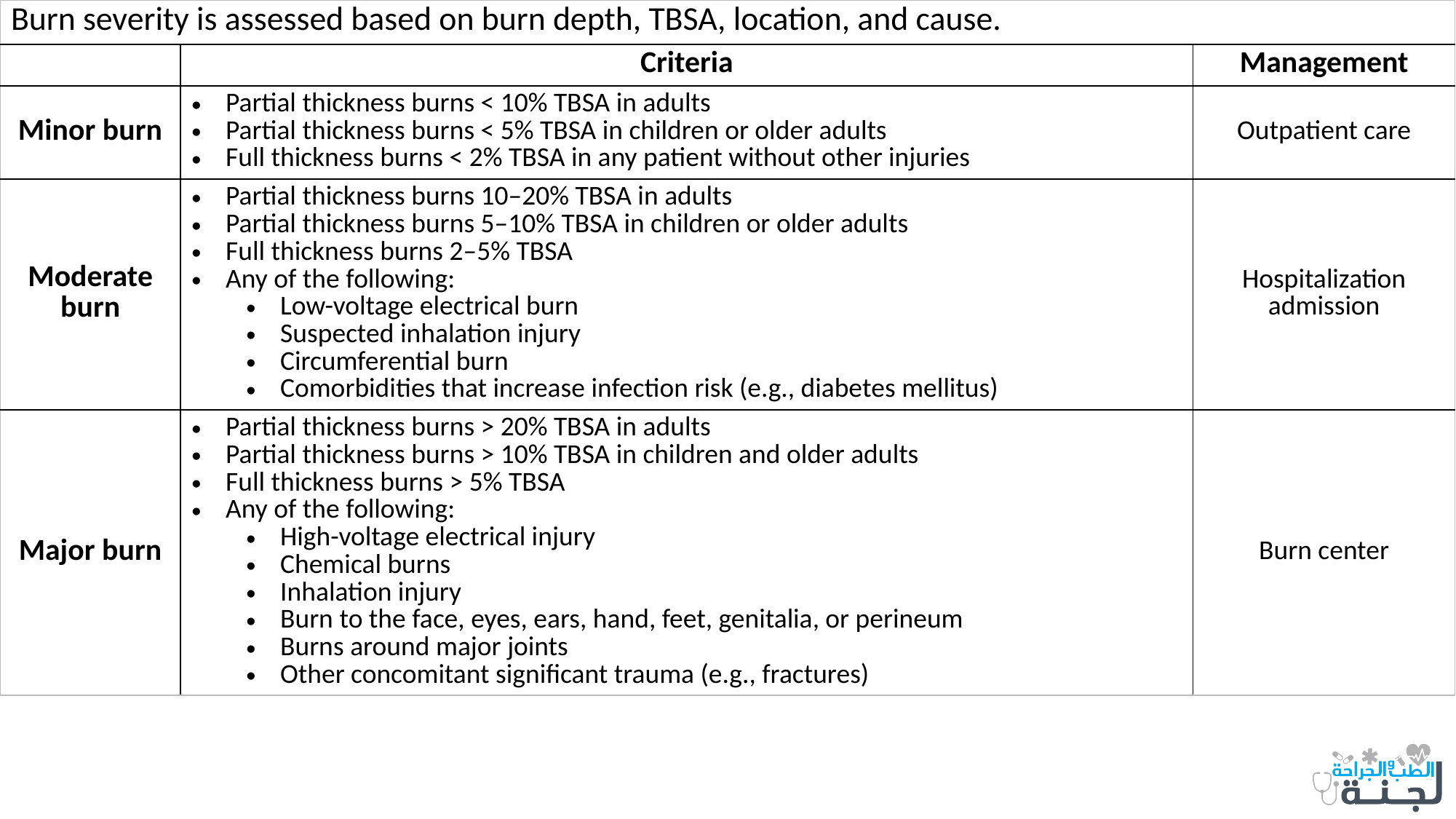

| Burn severity is assessed based on burn depth, TBSA, location, and cause. |  |  |
| --- | --- | --- |
|  | Criteria | Management |
| Minor burn | Partial thickness burns < 10% TBSA in adults Partial thickness burns < 5% TBSA in children or older adults Full thickness burns < 2% TBSA in any patient without other injuries | Outpatient care |
| Moderate burn | Partial thickness burns 10–20% TBSA in adults Partial thickness burns 5–10% TBSA in children or older adults Full thickness burns 2–5% TBSA Any of the following: Low-voltage electrical burn Suspected inhalation injury Circumferential burn Comorbidities that increase infection risk (e.g., diabetes mellitus) | Hospitalization admission |
| Major burn | Partial thickness burns > 20% TBSA in adults Partial thickness burns > 10% TBSA in children and older adults Full thickness burns > 5% TBSA Any of the following: High-voltage electrical injury Chemical burns Inhalation injury Burn to the face, eyes, ears, hand, feet, genitalia, or perineum Burns around major joints Other concomitant significant trauma (e.g., fractures) | Burn center |